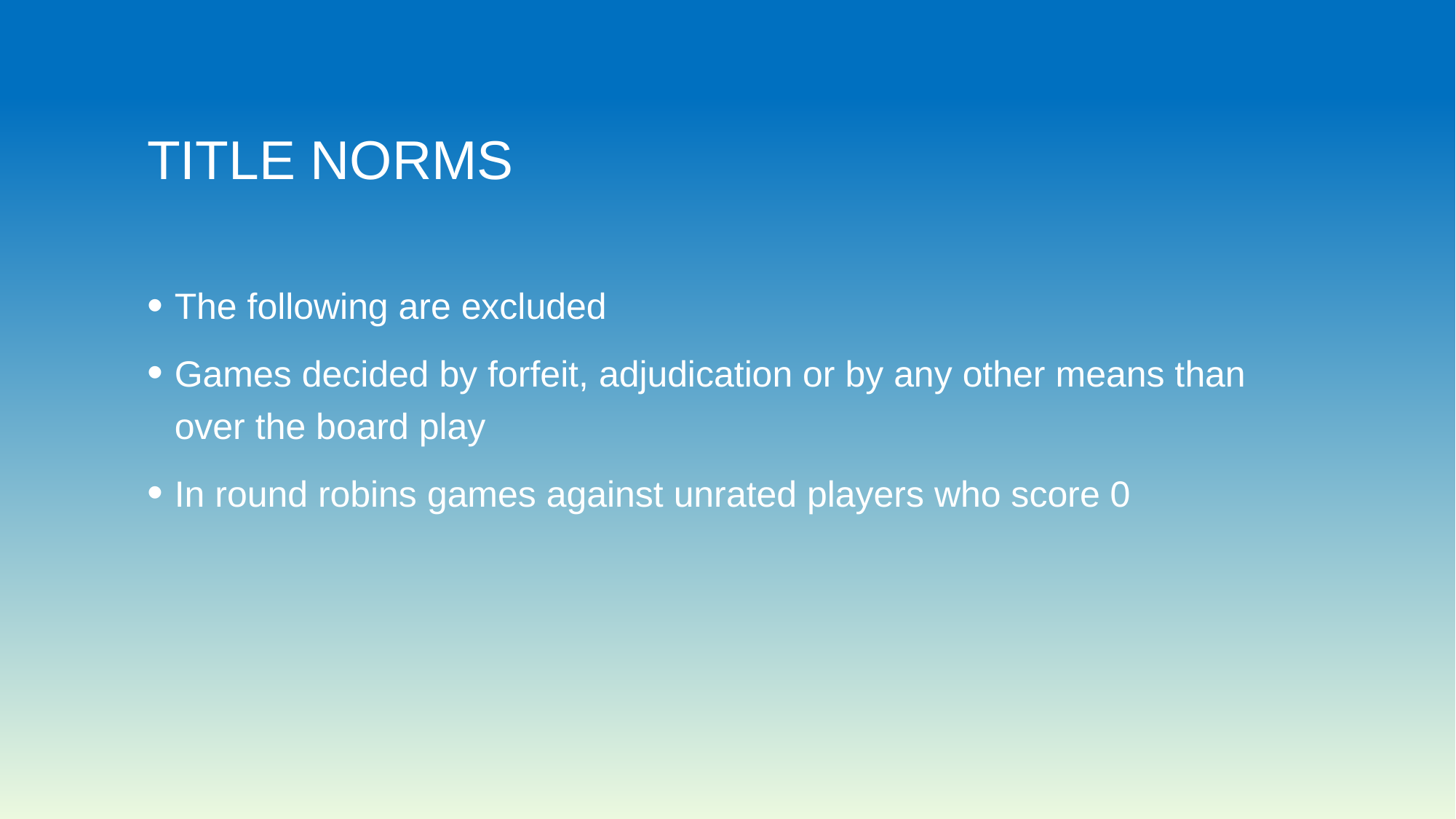

# Title Norms
The following are excluded
Games decided by forfeit, adjudication or by any other means than over the board play
In round robins games against unrated players who score 0
FIDE ARBITER SEMINAR